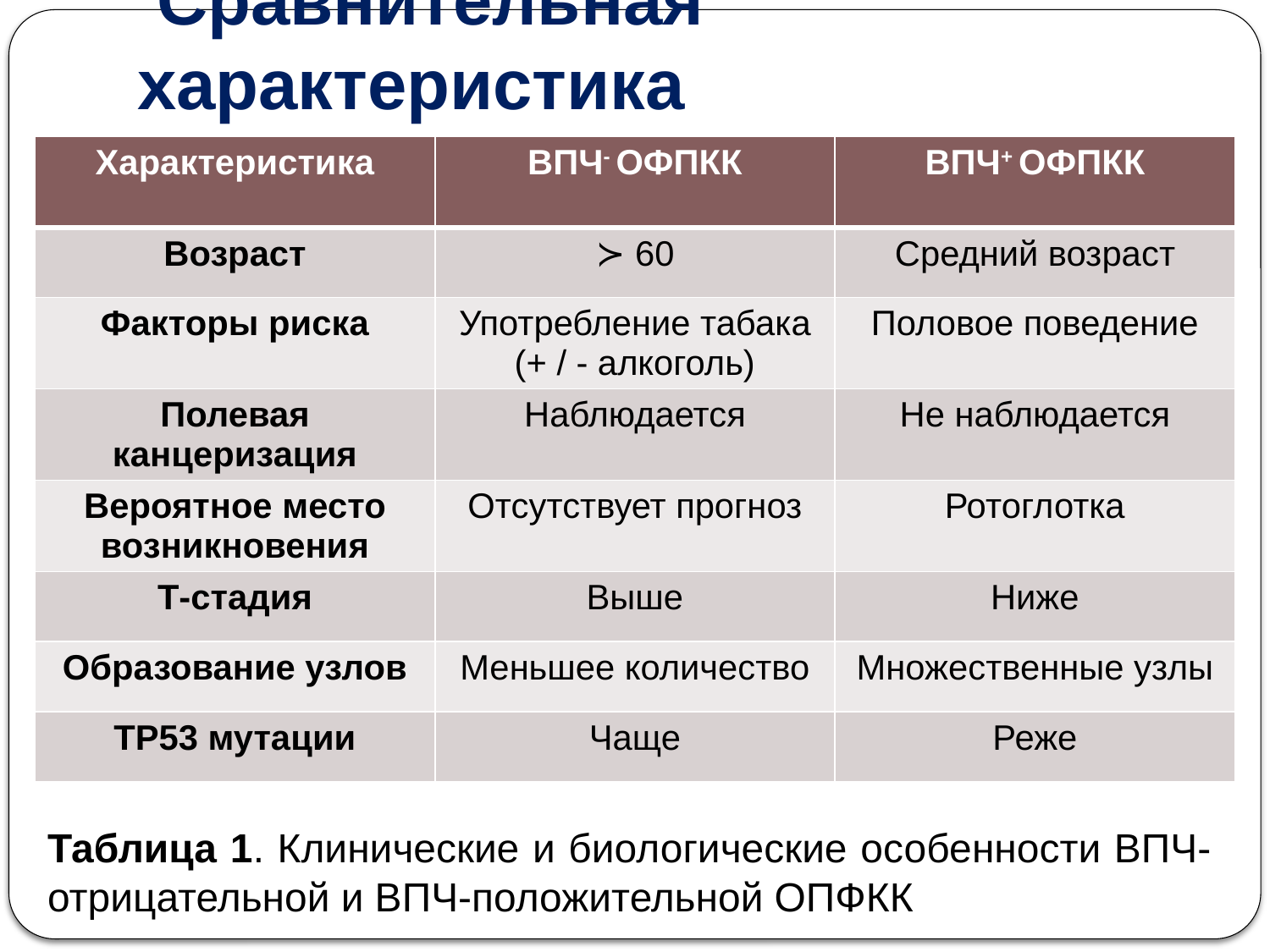

# Сравнительная характеристика
| Характеристика | ВПЧ- ОФПКК | ВПЧ+ ОФПКК |
| --- | --- | --- |
| Возраст | ≻ 60 | Средний возраст |
| Факторы риска | Употребление табака (+ / - алкоголь) | Половое поведение |
| Полевая канцеризация | Наблюдается | Не наблюдается |
| Вероятное место возникновения | Отсутствует прогноз | Ротоглотка |
| Т-стадия | Выше | Ниже |
| Образование узлов | Меньшее количество | Множественные узлы |
| TP53 мутации | Чаще | Реже |
Таблица 1. Клинические и биологические особенности ВПЧ-отрицательной и ВПЧ-положительной ОПФКК